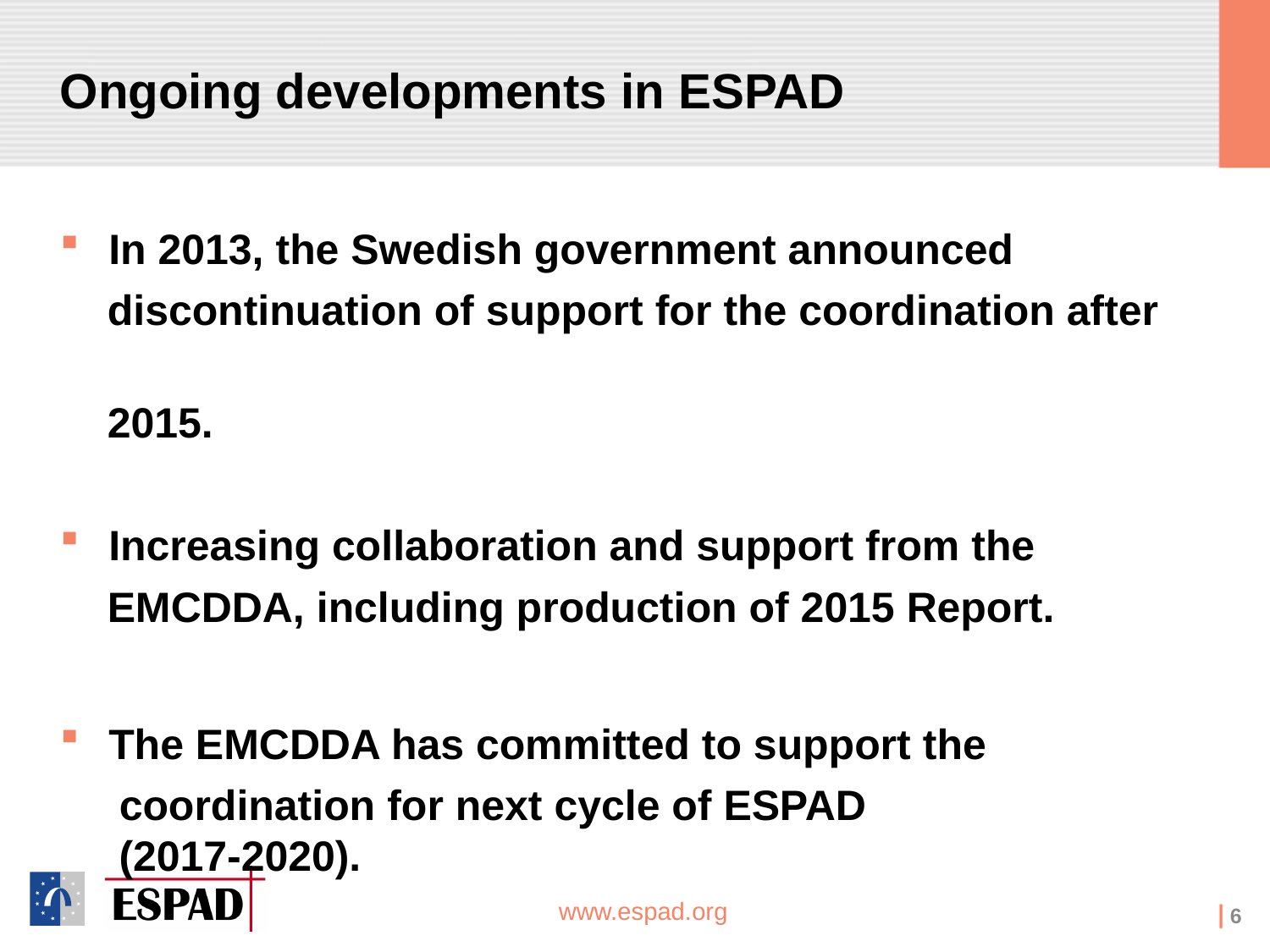

# Ongoing developments in ESPAD
  In 2013, the Swedish government announced
    discontinuation of support for the coordination after
    2015.

  Increasing collaboration and support from the
    EMCDDA, including production of 2015 Report.

  The EMCDDA has committed to support the
     coordination for next cycle of ESPAD
     (2017-2020).
6